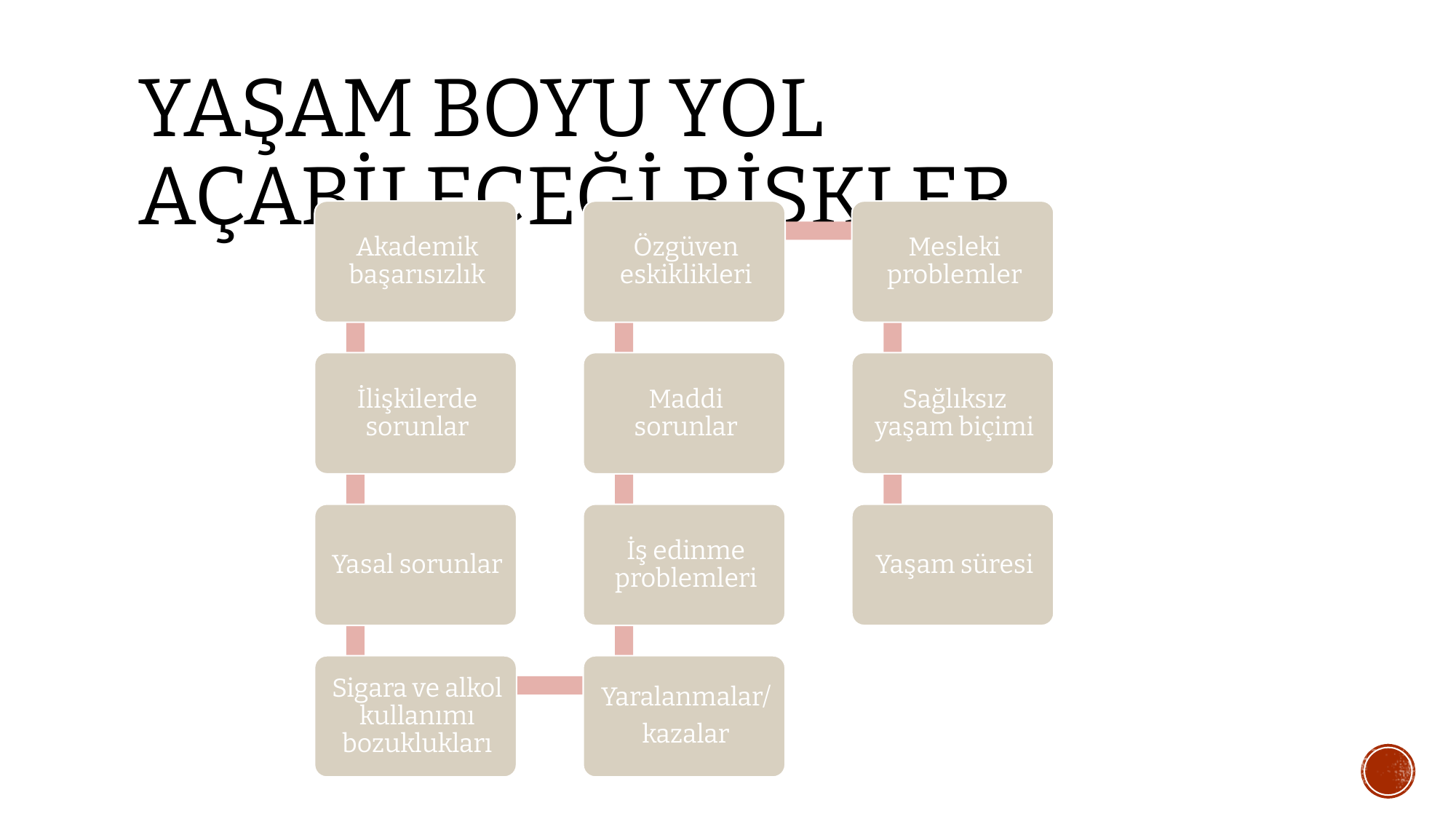

# Yaşam boyu yol açabileceği riskler
Akademik başarısızlık
İlişkilerde sorunlar
Yasal sorunlar
Sigara ve alkol kullanımı bozuklukları
Yaralanmalar/
kazalar
İş edinme problemleri
Maddi sorunlar
Özgüven eskiklikleri
Mesleki problemler
Sağlıksız yaşam biçimi
Yaşam süresi